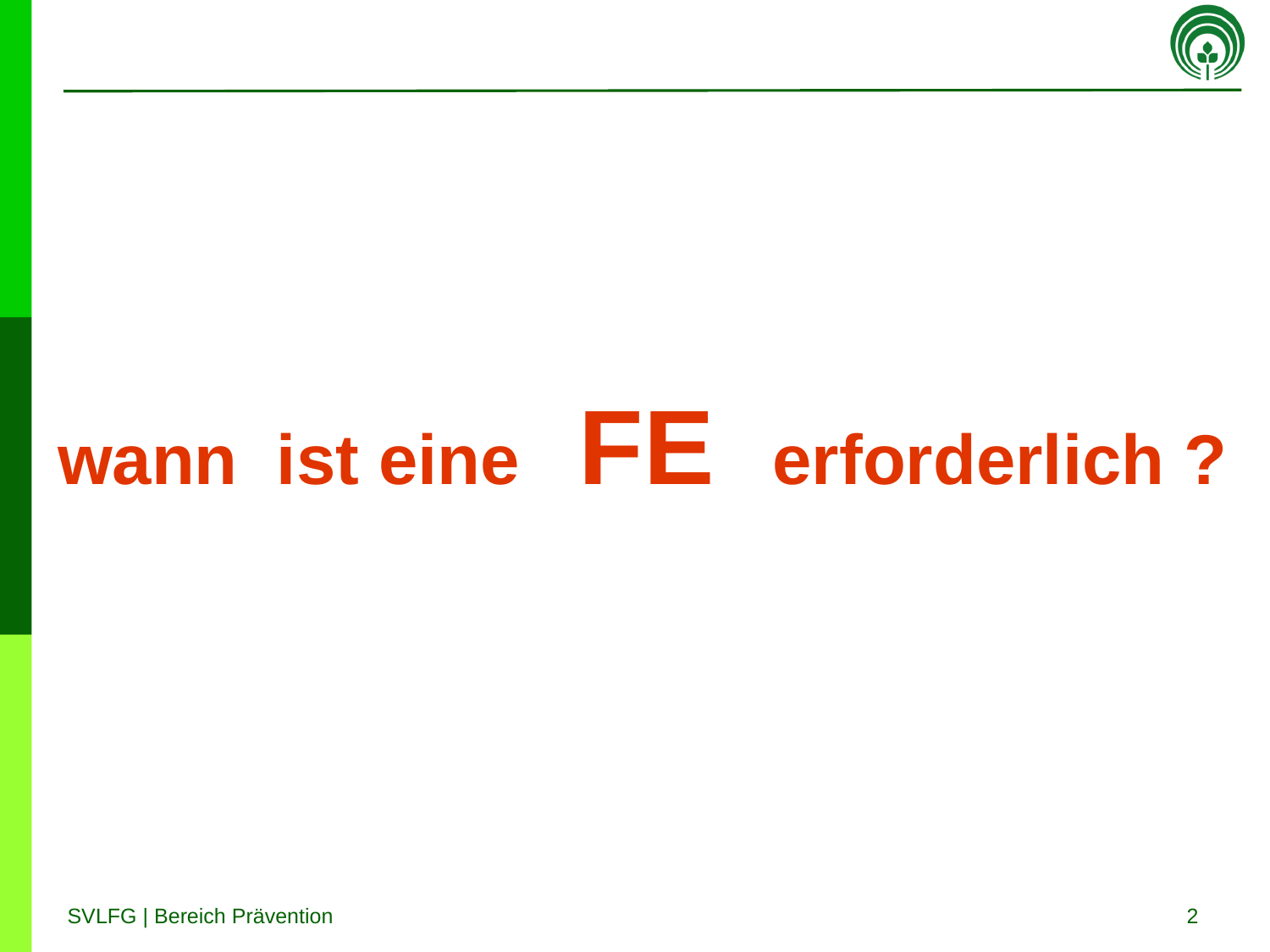

#

wann  ist eine   FE   erforderlich ?

2